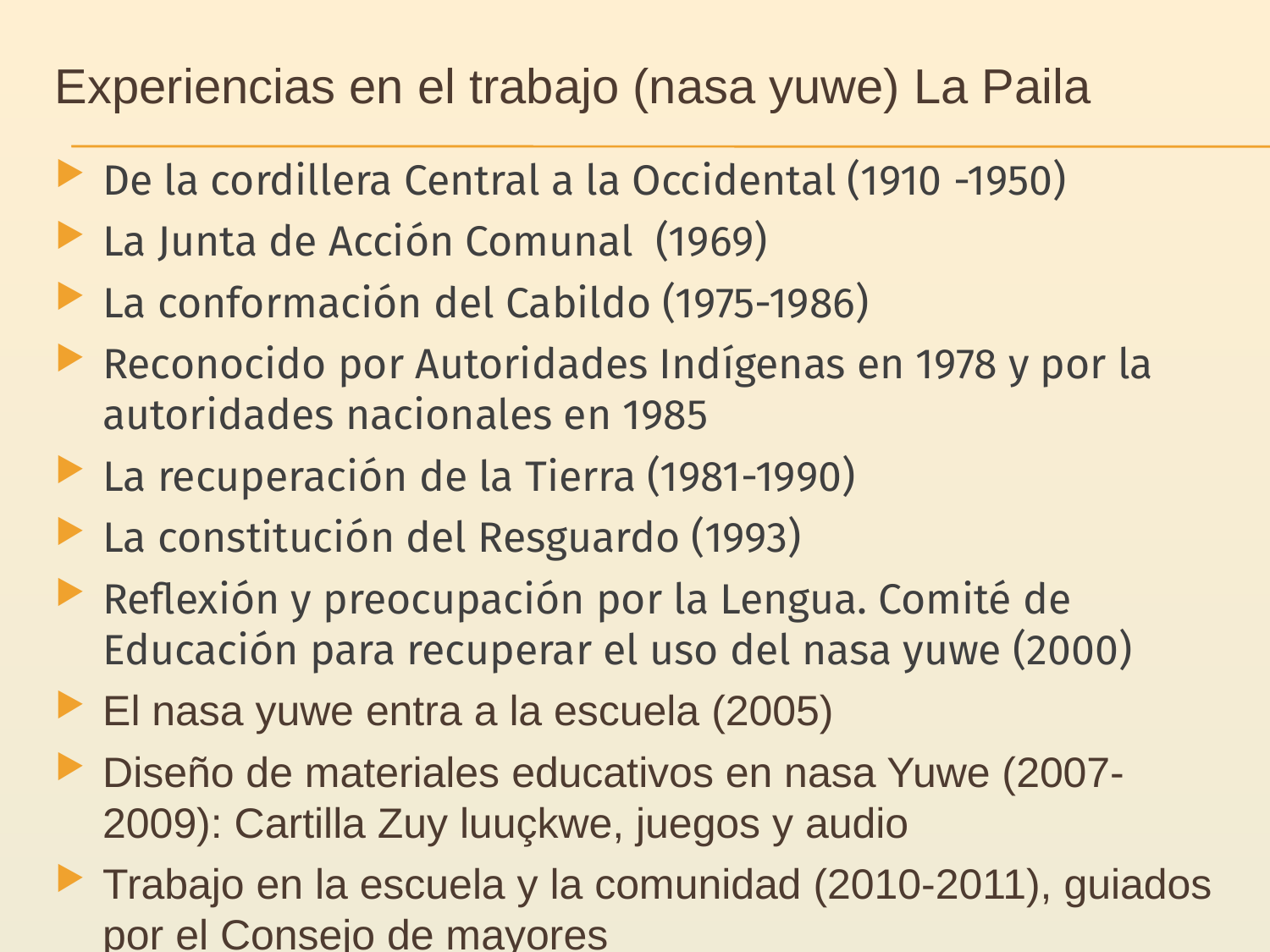

# Experiencias en el trabajo (nasa yuwe) La Paila
De la cordillera Central a la Occidental (1910 -1950)
La Junta de Acción Comunal  (1969)
La conformación del Cabildo (1975-1986)
Reconocido por Autoridades Indígenas en 1978 y por la autoridades nacionales en 1985
La recuperación de la Tierra (1981-1990)
La constitución del Resguardo (1993)
Reflexión y preocupación por la Lengua. Comité de Educación para recuperar el uso del nasa yuwe (2000)
El nasa yuwe entra a la escuela (2005)
Diseño de materiales educativos en nasa Yuwe (2007-2009): Cartilla Zuy luuçkwe, juegos y audio
Trabajo en la escuela y la comunidad (2010-2011), guiados por el Consejo de mayores